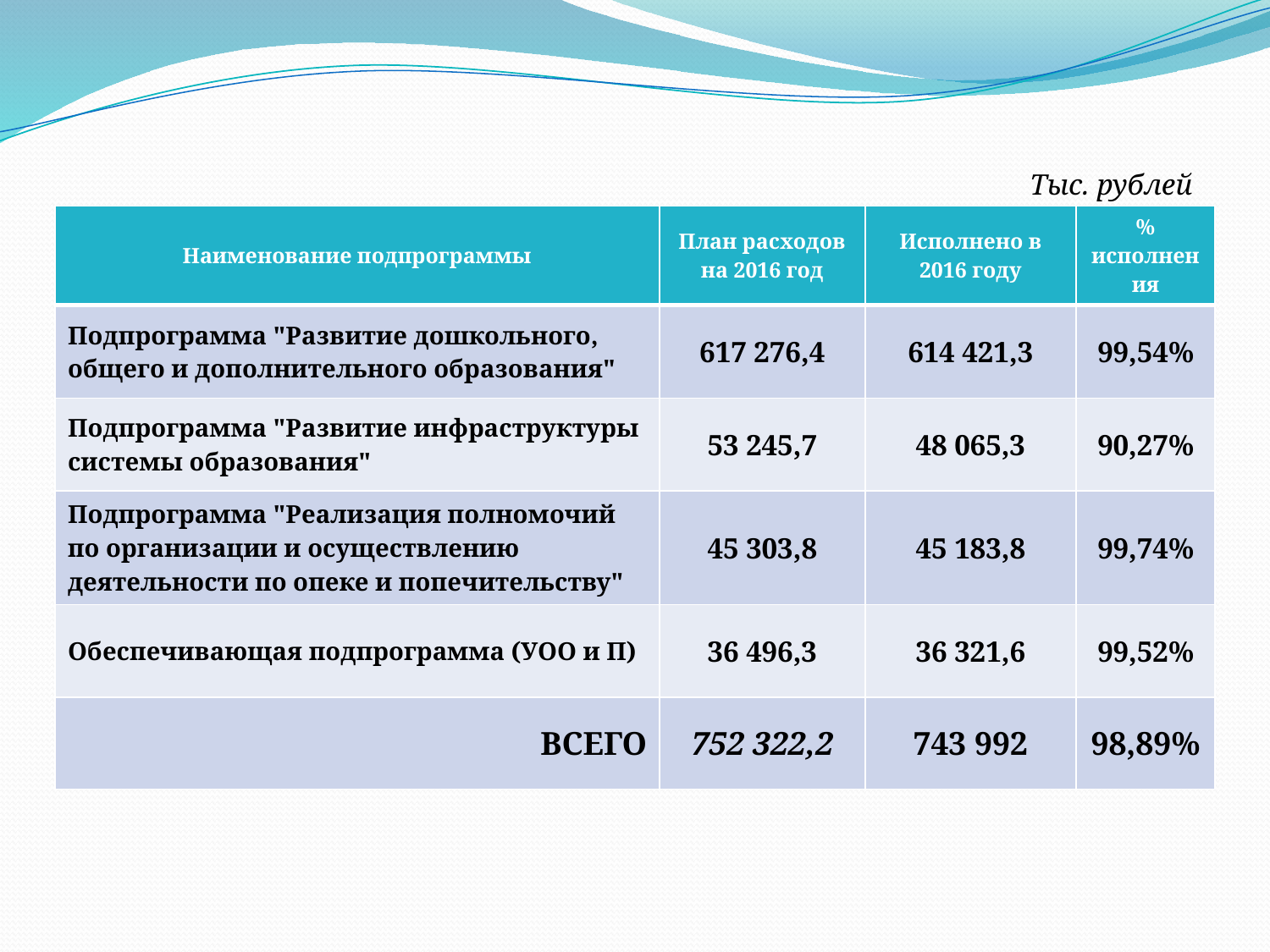

Тыс. рублей
| Наименование подпрограммы | План расходов на 2016 год | Исполнено в 2016 году | % исполнения |
| --- | --- | --- | --- |
| Подпрограмма "Развитие дошкольного, общего и дополнительного образования" | 617 276,4 | 614 421,3 | 99,54% |
| Подпрограмма "Развитие инфраструктуры системы образования" | 53 245,7 | 48 065,3 | 90,27% |
| Подпрограмма "Реализация полномочий по организации и осуществлению деятельности по опеке и попечительству" | 45 303,8 | 45 183,8 | 99,74% |
| Обеспечивающая подпрограмма (УОО и П) | 36 496,3 | 36 321,6 | 99,52% |
| ВСЕГО | 752 322,2 | 743 992 | 98,89% |